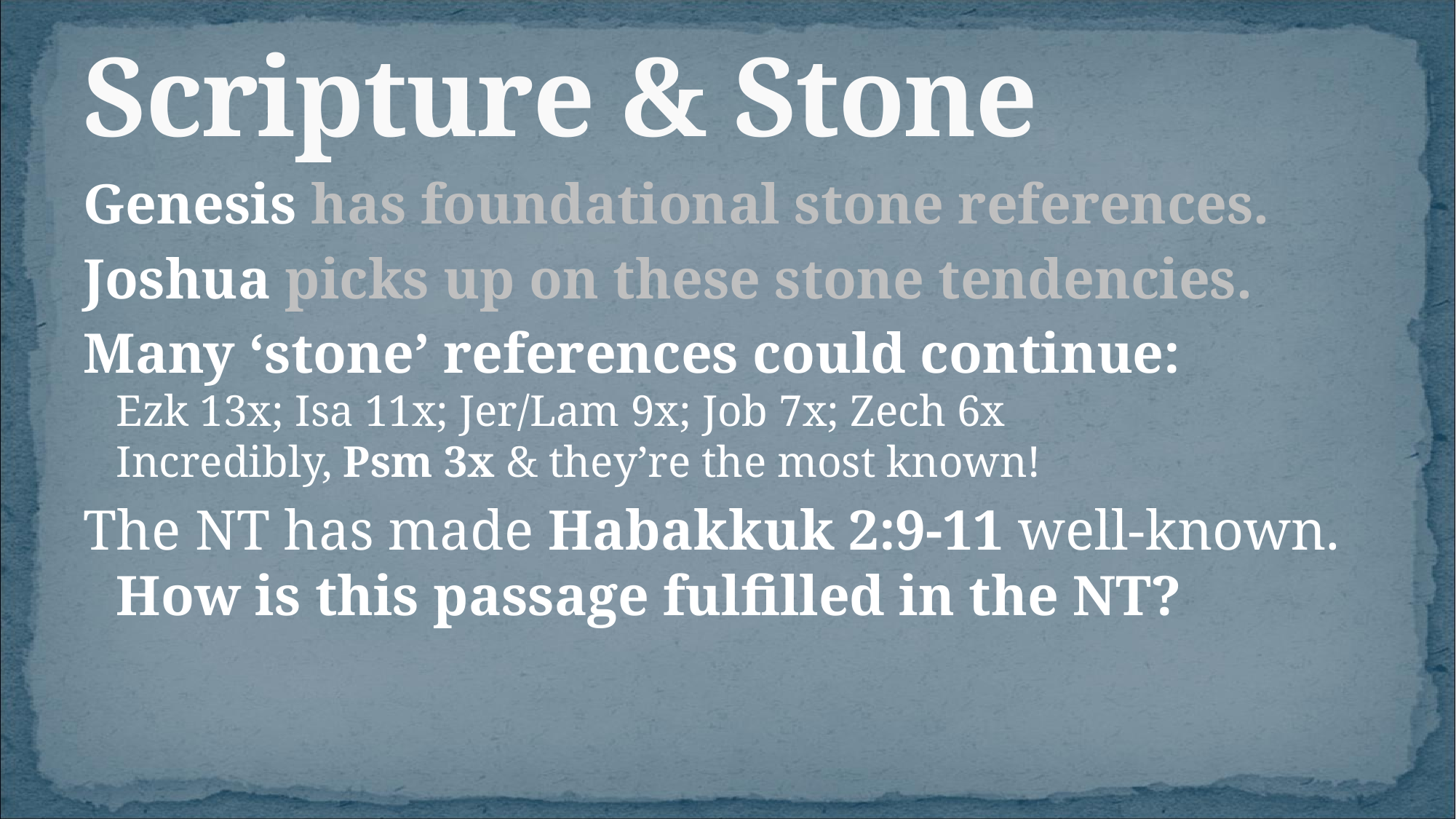

# Scripture & Stone
Genesis has foundational stone references.
Joshua picks up on these stone tendencies.
Many ‘stone’ references could continue:
Ezk 13x; Isa 11x; Jer/Lam 9x; Job 7x; Zech 6x
Incredibly, Psm 3x & they’re the most known!
The NT has made Habakkuk 2:9-11 well-known.
How is this passage fulfilled in the NT?